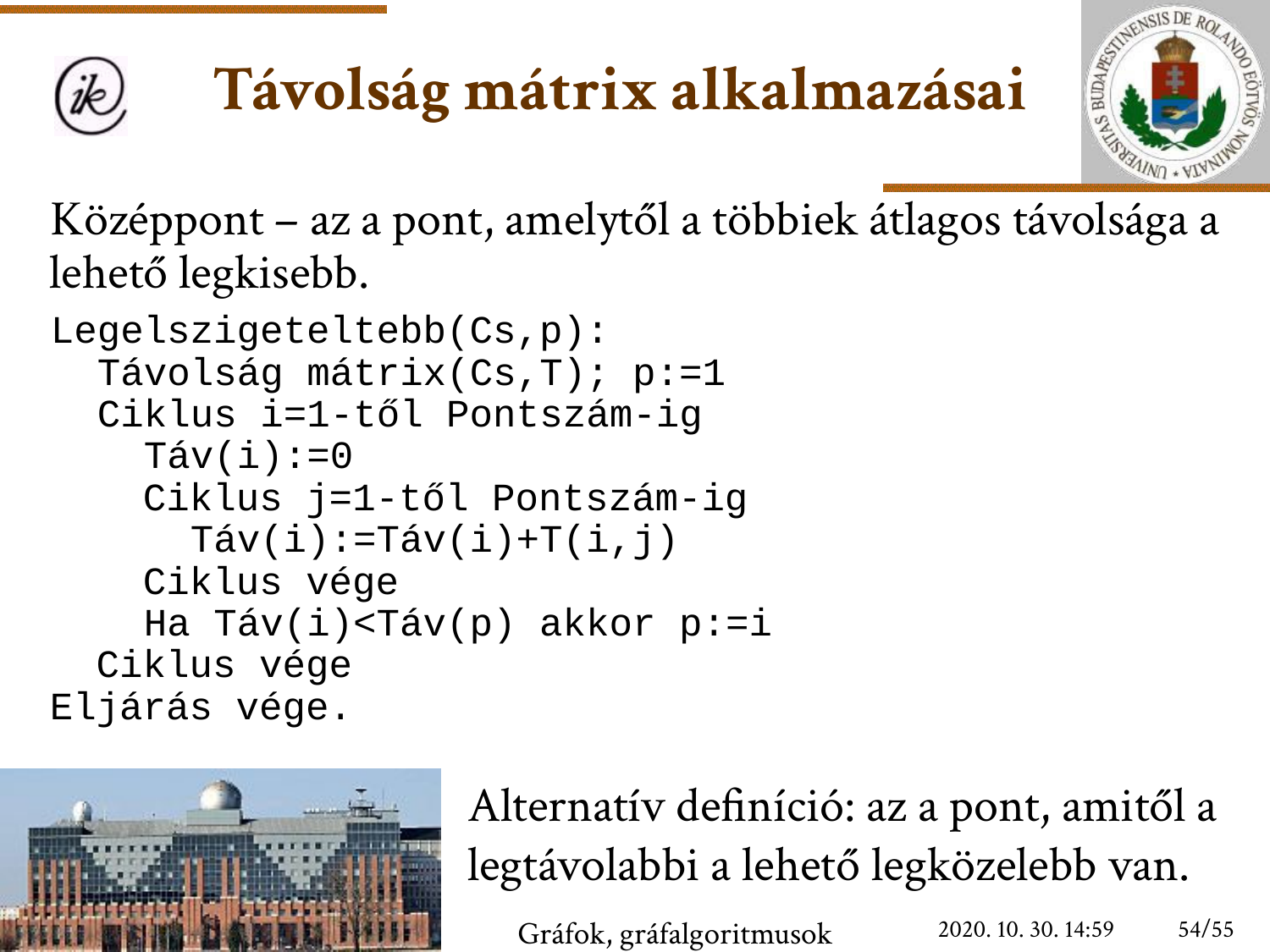

# Távolság mátrix alkalmazásai
Középpont – az a pont, amelytől a többiek átlagos távolsága a lehető legkisebb.
Legelszigeteltebb(Cs,p):
  Távolság mátrix(Cs,T); p:=1
  Ciklus i=1-től Pontszám-ig
    Táv(i):=0
    Ciklus j=1-től Pontszám-ig
      Táv(i):=Táv(i)+T(i,j)
    Ciklus vége
    Ha Táv(i)<Táv(p) akkor p:=i
  Ciklus vége
Eljárás vége.

Alternatív definíció: az a pont, amitől a legtávolabbi a lehető legközelebb van.
Gráfok, gráfalgoritmusok
2020. 10. 30. 14:59
54/55